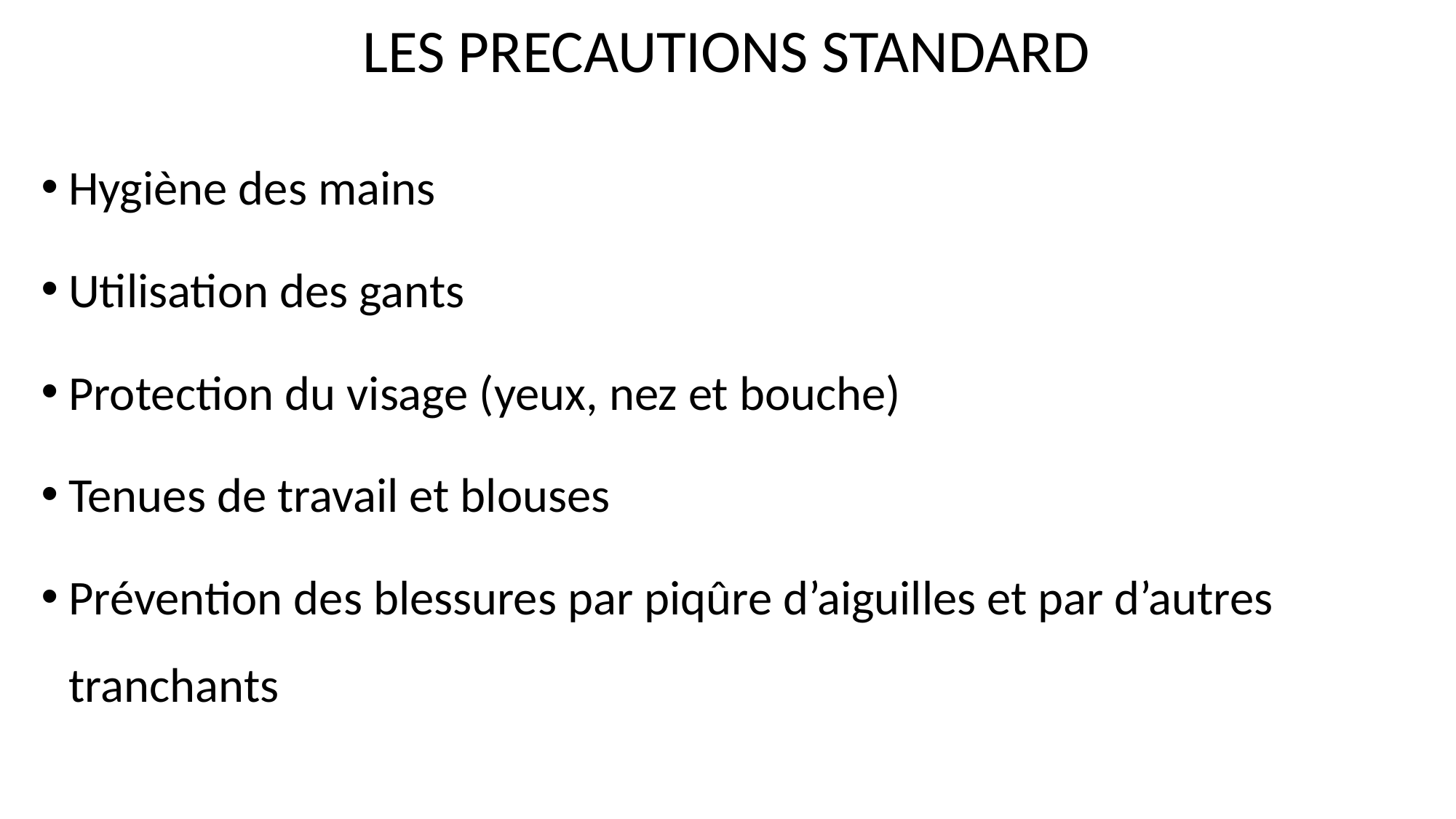

# LES PRECAUTIONS STANDARD
Hygiène des mains
Utilisation des gants
Protection du visage (yeux, nez et bouche)
Tenues de travail et blouses
Prévention des blessures par piqûre d’aiguilles et par d’autres tranchants